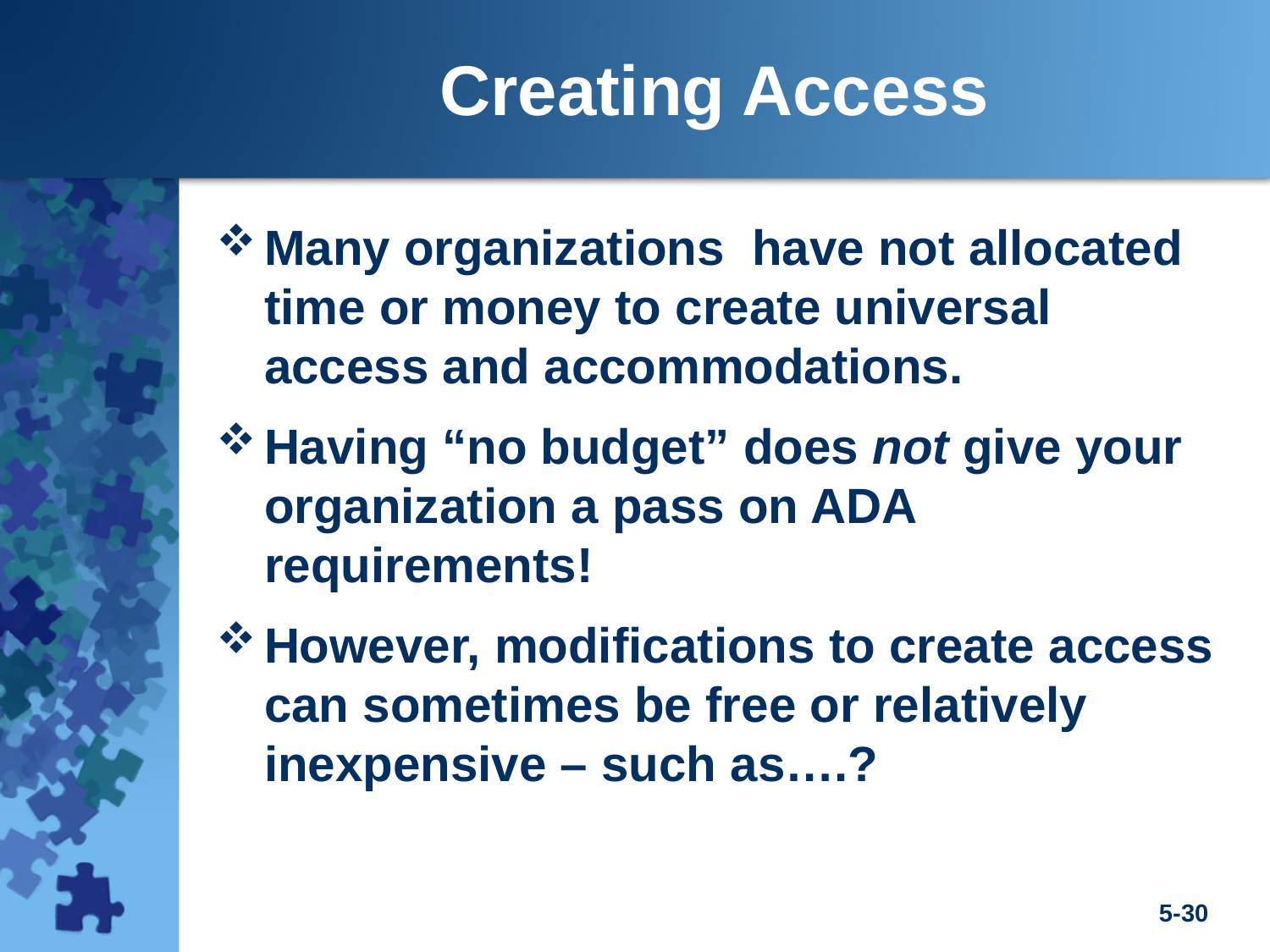

Creating Access
Many organizations  have not allocated time or money to create universal access and accommodations.
Having “no budget” does not give your organization a pass on ADA requirements!
However, modifications to create access can sometimes be free or relatively inexpensive – such as….?
5-30